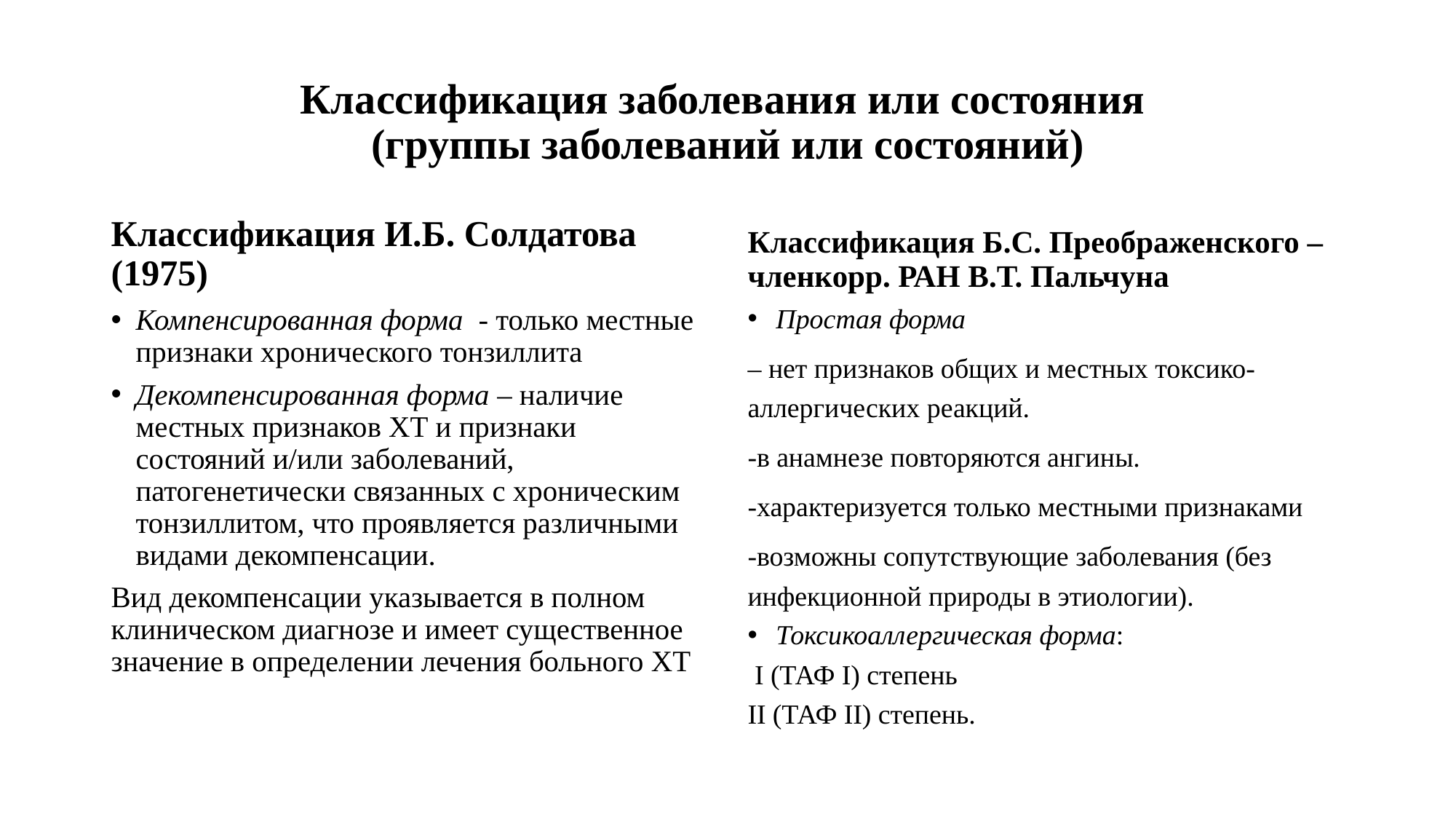

# Классификация заболевания или состояния (группы заболеваний или состояний)
Классификация И.Б. Солдатова (1975)
Классификация Б.С. Преображенского – членкорр. РАН В.Т. Пальчуна
Компенсированная форма  - только местные признаки хронического тонзиллита
Декомпенсированная форма – наличие  местных признаков ХТ и признаки состояний и/или заболеваний, патогенетически связанных с хроническим тонзиллитом, что проявляется различными видами декомпенсации.
Вид декомпенсации указывается в полном клиническом диагнозе и имеет существенное значение в определении лечения больного ХТ
Простая форма
– нет признаков общих и местных токсико-аллергических реакций.
-в анамнезе повторяются ангины.
-характеризуется только местными признаками
-возможны сопутствующие заболевания (без инфекционной природы в этиологии).
Токсикоаллергическая форма:
 I (ТАФ I) степень
II (ТАФ II) степень.